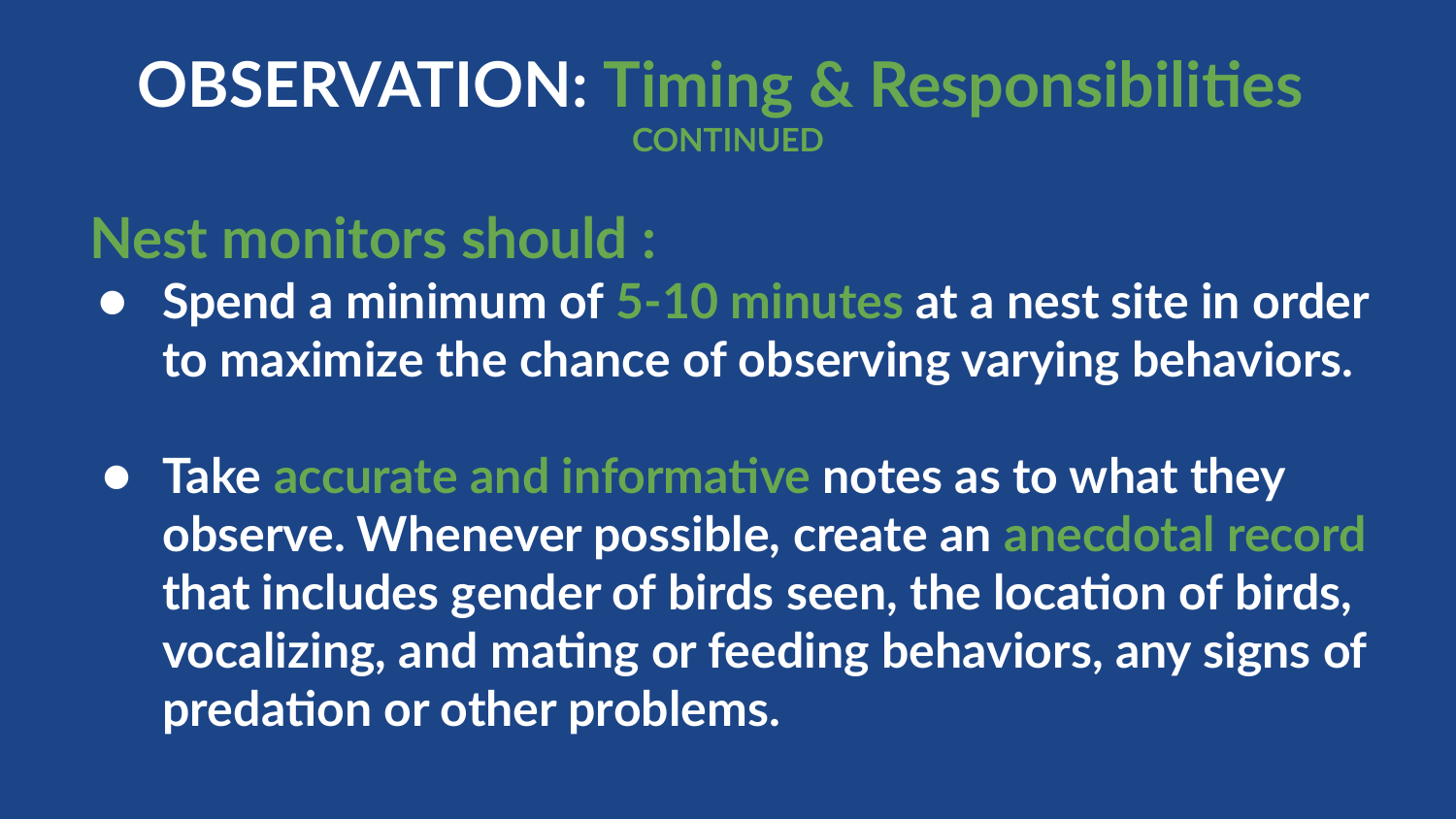

OBSERVATION: Timing & Responsibilities
CONTINUED

Nest monitors should :
Spend a minimum of 5-10 minutes at a nest site in order to maximize the chance of observing varying behaviors.

Take accurate and informative notes as to what they observe. Whenever possible, create an anecdotal record that includes gender of birds seen, the location of birds, vocalizing, and mating or feeding behaviors, any signs of predation or other problems.